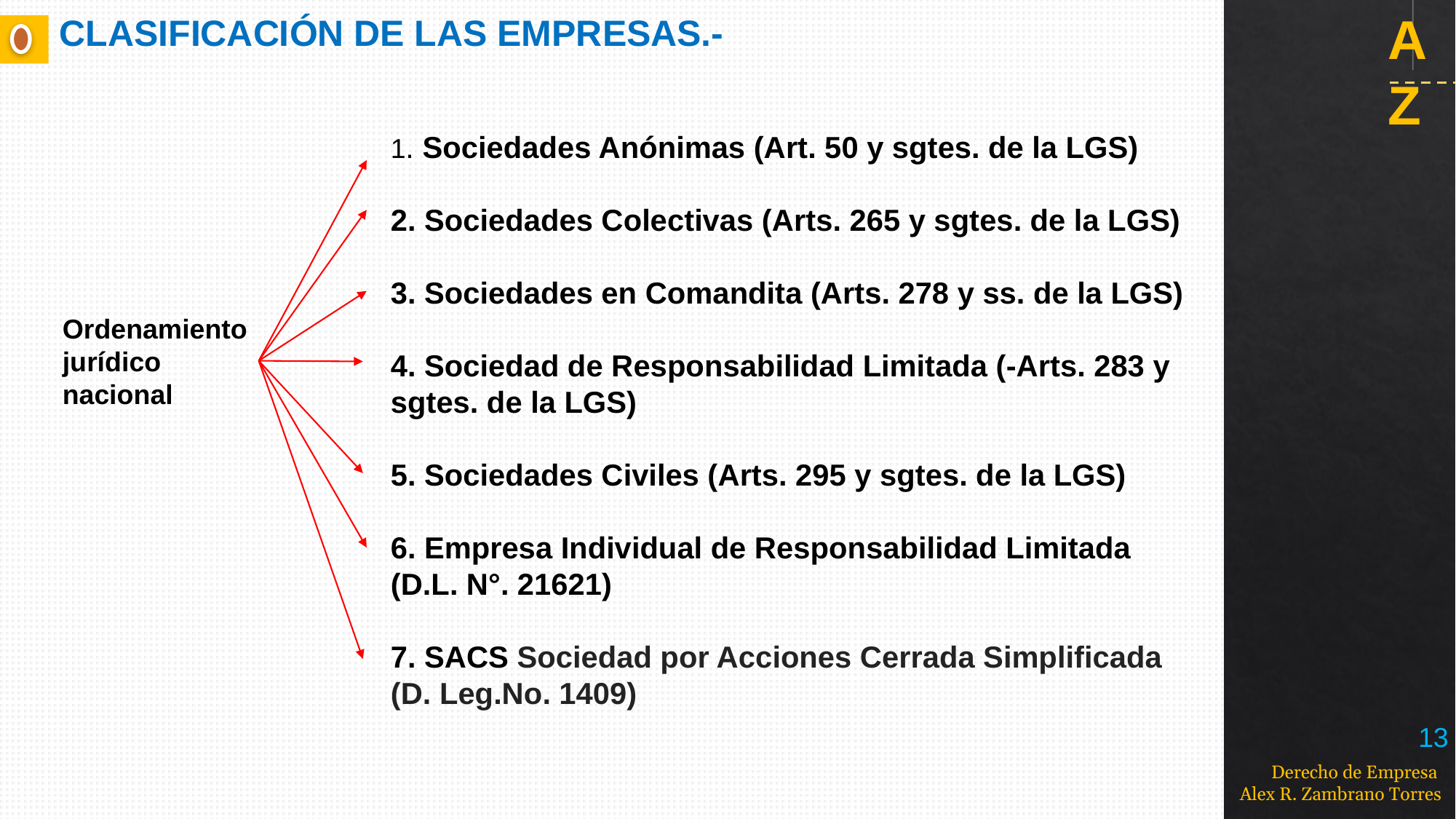

# CLASIFICACIÓN DE LAS EMPRESAS.-

1. Sociedades Anónimas (Art. 50 y sgtes. de la LGS)

2. Sociedades Colectivas (Arts. 265 y sgtes. de la LGS)

3. Sociedades en Comandita (Arts. 278 y ss. de la LGS)

4. Sociedad de Responsabilidad Limitada (-Arts. 283 y sgtes. de la LGS)

5. Sociedades Civiles (Arts. 295 y sgtes. de la LGS)

6. Empresa Individual de Responsabilidad Limitada (D.L. N°. 21621)

7. SACS Sociedad por Acciones Cerrada Simplificada (D. Leg.No. 1409)

Ordenamiento jurídico nacional
13